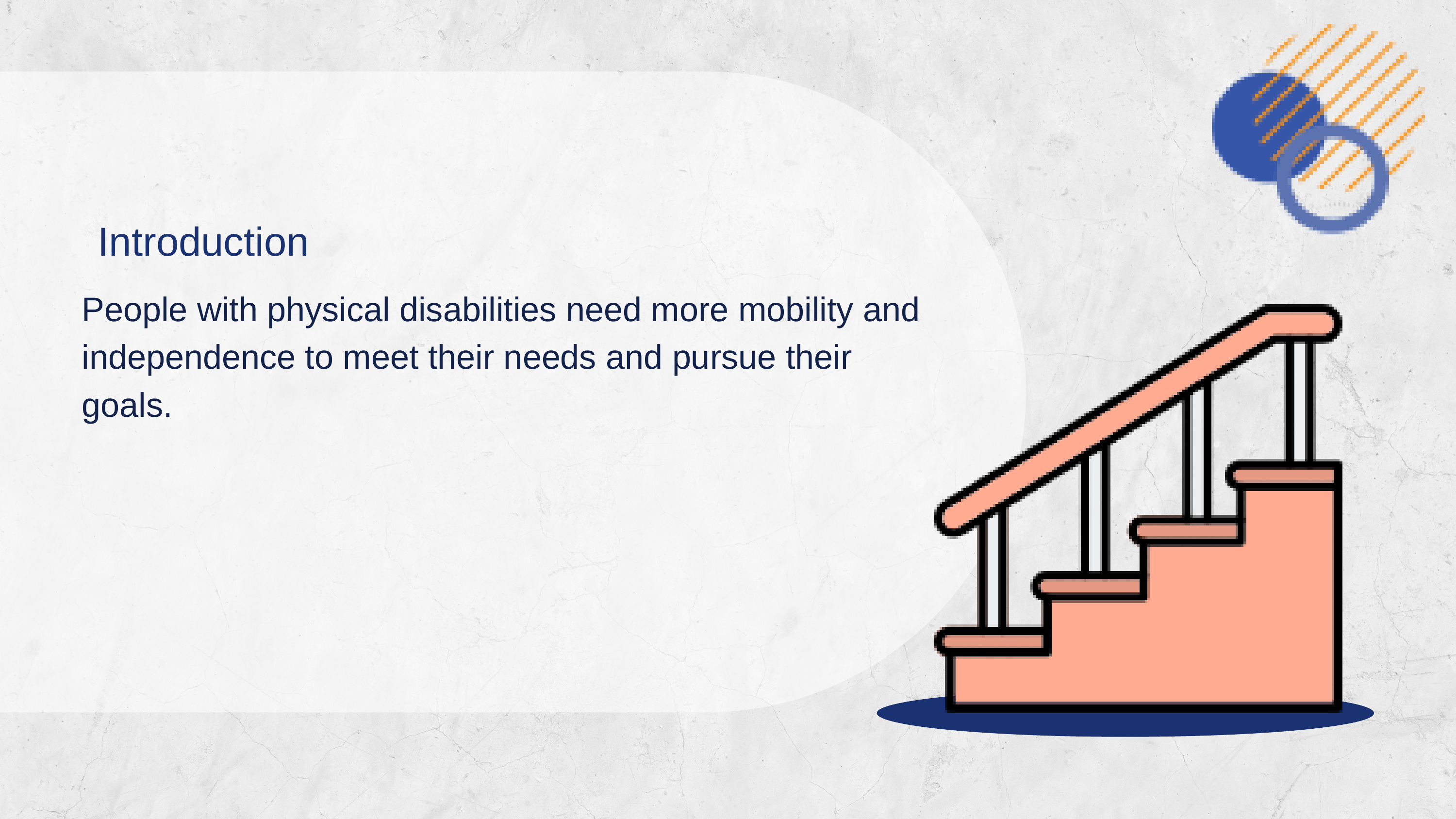

Introduction
People with physical disabilities need more mobility and independence to meet their needs and pursue their goals.